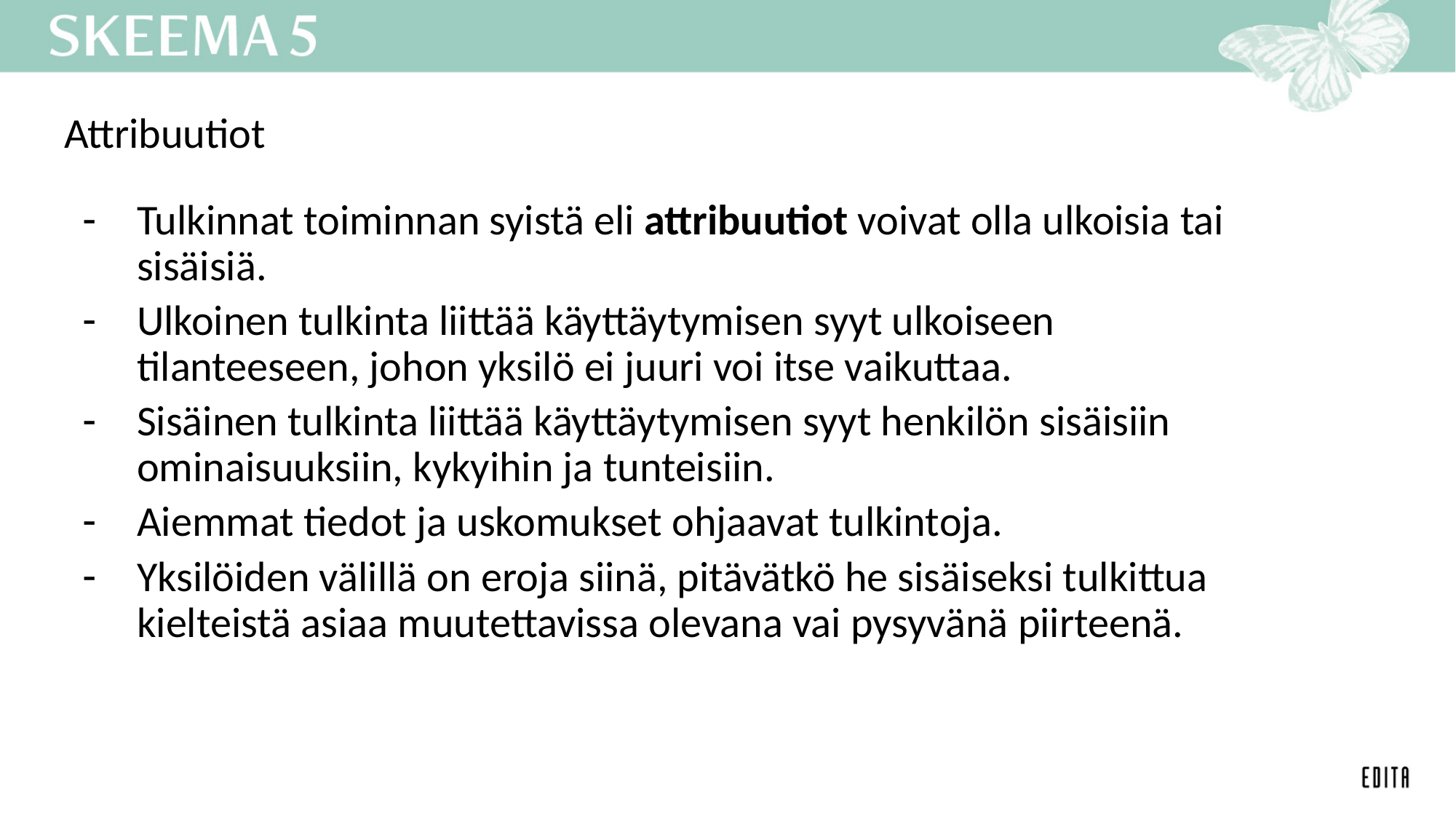

# Attribuutiot
Tulkinnat toiminnan syistä eli attribuutiot voivat olla ulkoisia tai sisäisiä.
Ulkoinen tulkinta liittää käyttäytymisen syyt ulkoiseen tilanteeseen, johon yksilö ei juuri voi itse vaikuttaa.
Sisäinen tulkinta liittää käyttäytymisen syyt henkilön sisäisiin ominaisuuksiin, kykyihin ja tunteisiin.
Aiemmat tiedot ja uskomukset ohjaavat tulkintoja.
Yksilöiden välillä on eroja siinä, pitävätkö he sisäiseksi tulkittua kielteistä asiaa muutettavissa olevana vai pysyvänä piirteenä.